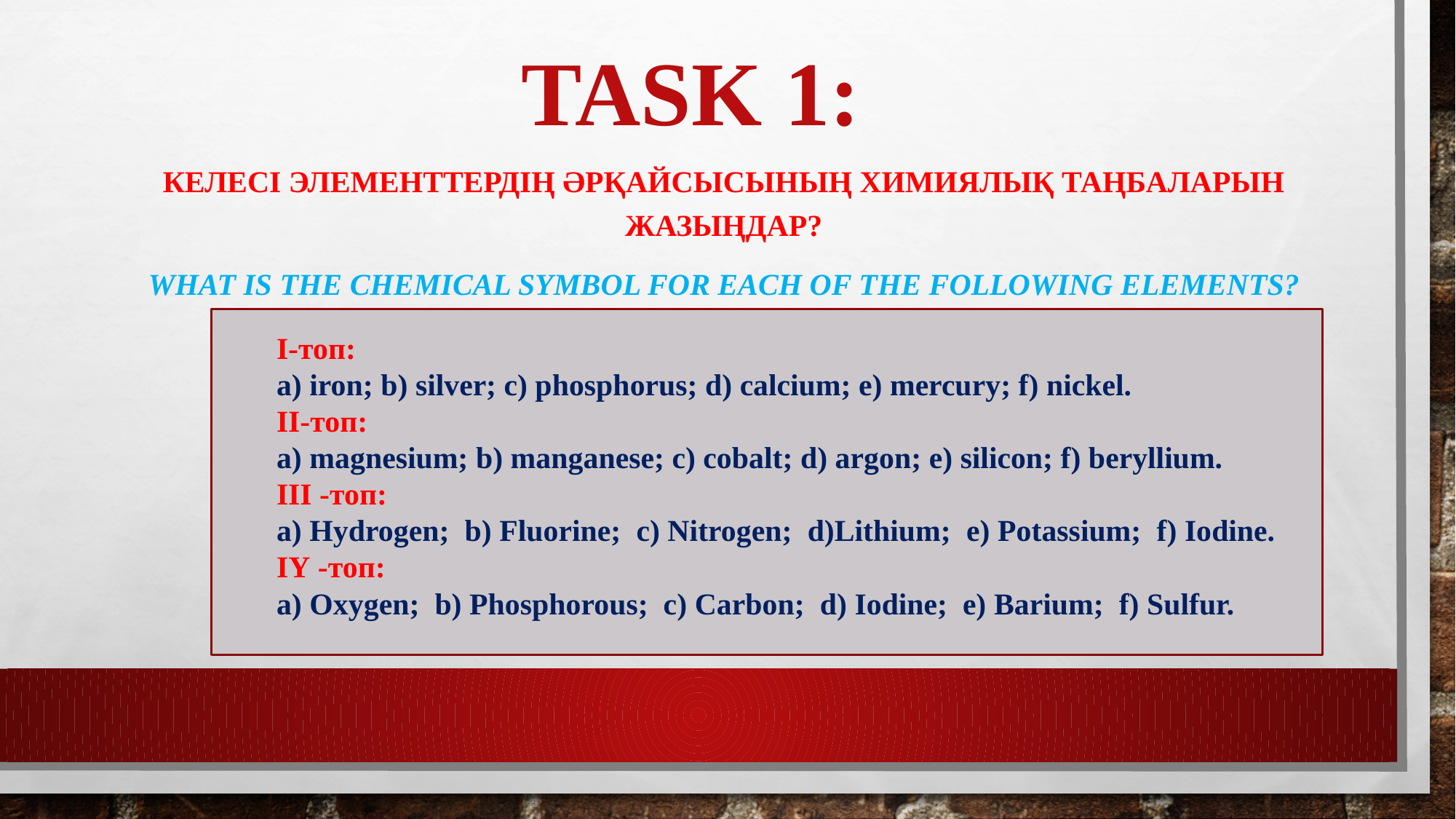

# Task 1:
Келесі элементтердің әрқайсысының химиялық таңбаларын  жазыңдар?
What is the chemical symbol for each of the following elements?

І-топ:
a) iron; b) silver; c) phosphorus; d) calcium; e) mercury; f) nickel.
ІІ-топ:
a) magnesium; b) manganese; c) cobalt; d) argon; e) silicon; f) beryllium.
ІІІ -топ:
a) Hydrogen;  b) Fluorine;  c) Nitrogen;  d)Lithium;  e) Potassium;  f) Iodine.
ІҮ -топ:
a) Oxygen;  b) Phosphorous;  c) Carbon;  d) Iodine;  e) Barium;  f) Sulfur.